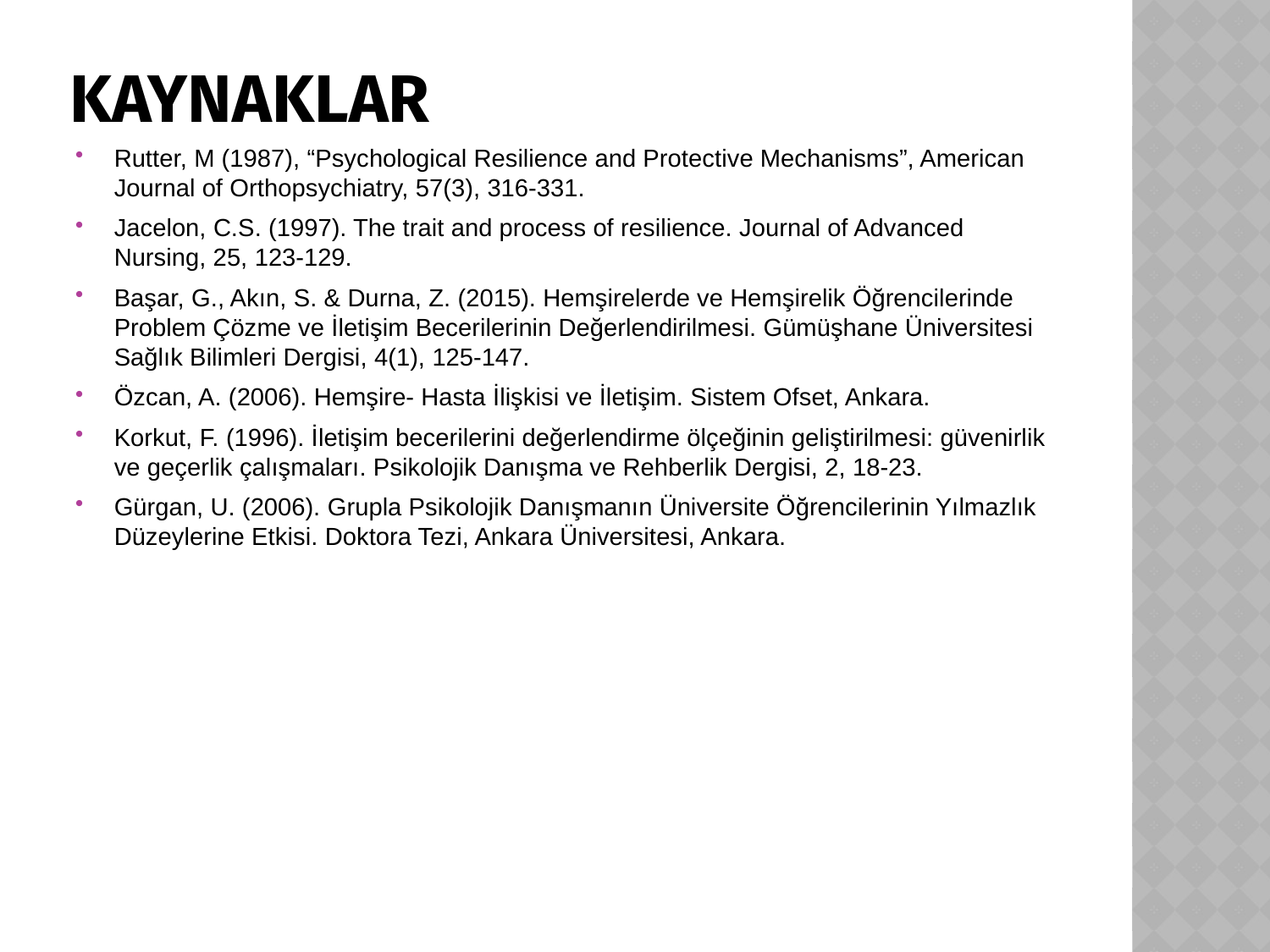

# Kaynaklar
Rutter, M (1987), “Psychological Resilience and Protective Mechanisms”, American Journal of Orthopsychiatry, 57(3), 316-331.
Jacelon, C.S. (1997). The trait and process of resilience. Journal of Advanced Nursing, 25, 123-129.
Başar, G., Akın, S. & Durna, Z. (2015). Hemşirelerde ve Hemşirelik Öğrencilerinde Problem Çözme ve İletişim Becerilerinin Değerlendirilmesi. Gümüşhane Üniversitesi Sağlık Bilimleri Dergisi, 4(1), 125-147.
Özcan, A. (2006). Hemşire- Hasta İlişkisi ve İletişim. Sistem Ofset, Ankara.
Korkut, F. (1996). İletişim becerilerini değerlendirme ölçeğinin geliştirilmesi: güvenirlik ve geçerlik çalışmaları. Psikolojik Danışma ve Rehberlik Dergisi, 2, 18-23.
Gürgan, U. (2006). Grupla Psikolojik Danışmanın Üniversite Öğrencilerinin Yılmazlık Düzeylerine Etkisi. Doktora Tezi, Ankara Üniversitesi, Ankara.